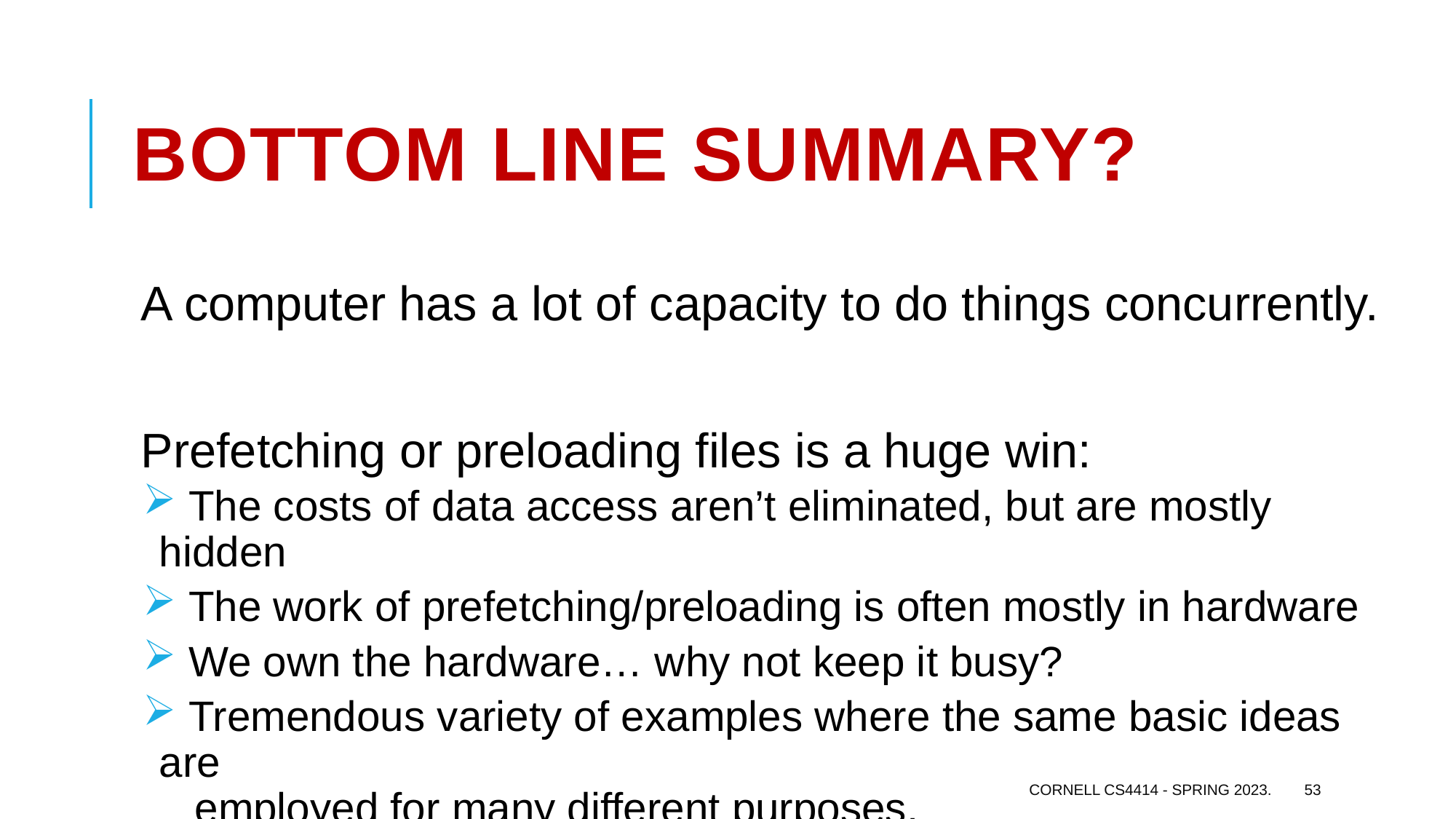

# Bottom line summary?
A computer has a lot of capacity to do things concurrently.

Prefetching or preloading files is a huge win:
 The costs of data access aren’t eliminated, but are mostly hidden
 The work of prefetching/preloading is often mostly in hardware
 We own the hardware… why not keep it busy?
 Tremendous variety of examples where the same basic ideas are
   employed for many different purposes.

Cornell CS4414 - Spring 2023.
53